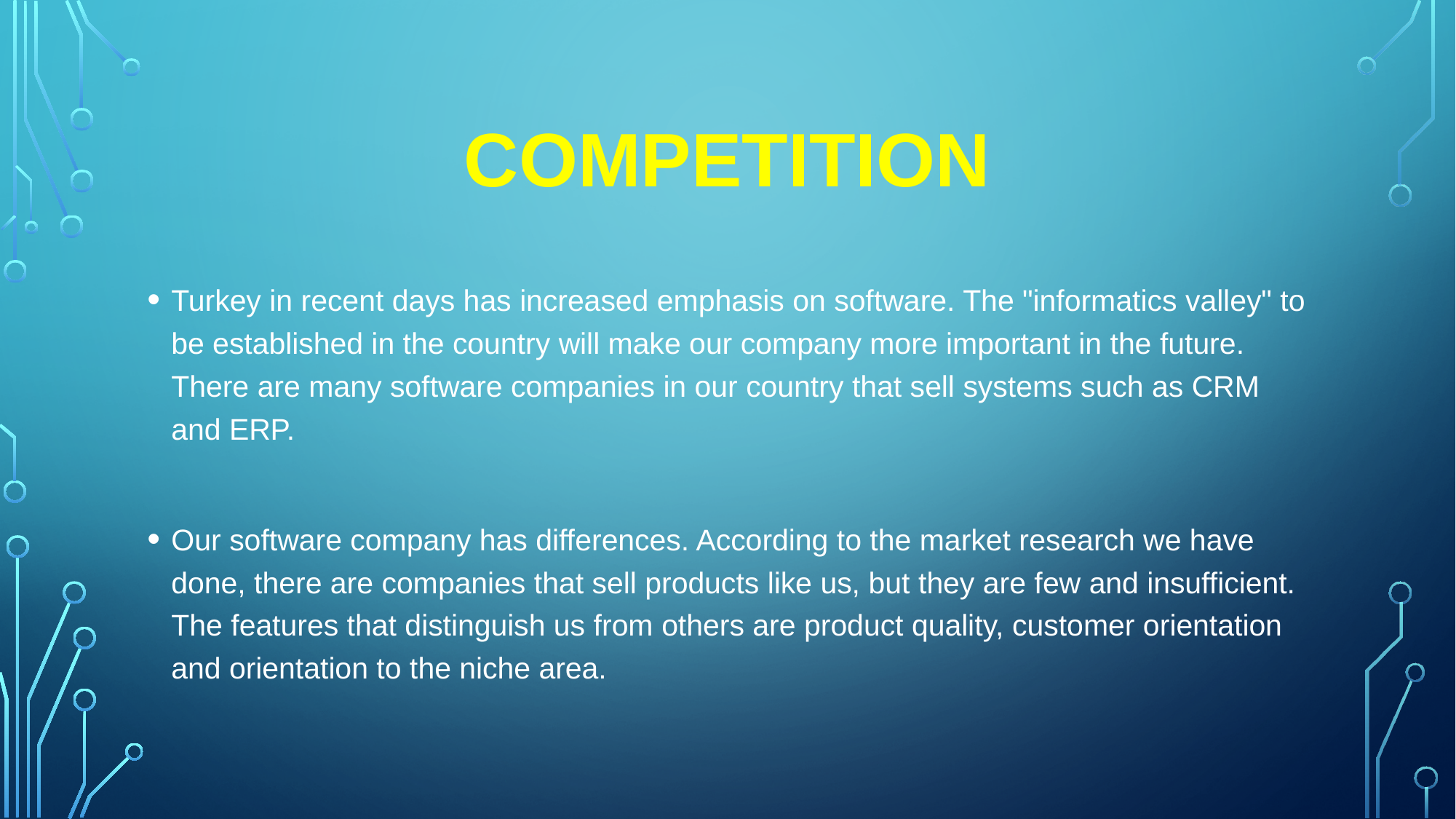

# competıtıon
Turkey in recent days has increased emphasis on software. The "informatics valley" to be established in the country will make our company more important in the future. There are many software companies in our country that sell systems such as CRM and ERP.

Our software company has differences. According to the market research we have done, there are companies that sell products like us, but they are few and insufficient. The features that distinguish us from others are product quality, customer orientation and orientation to the niche area.